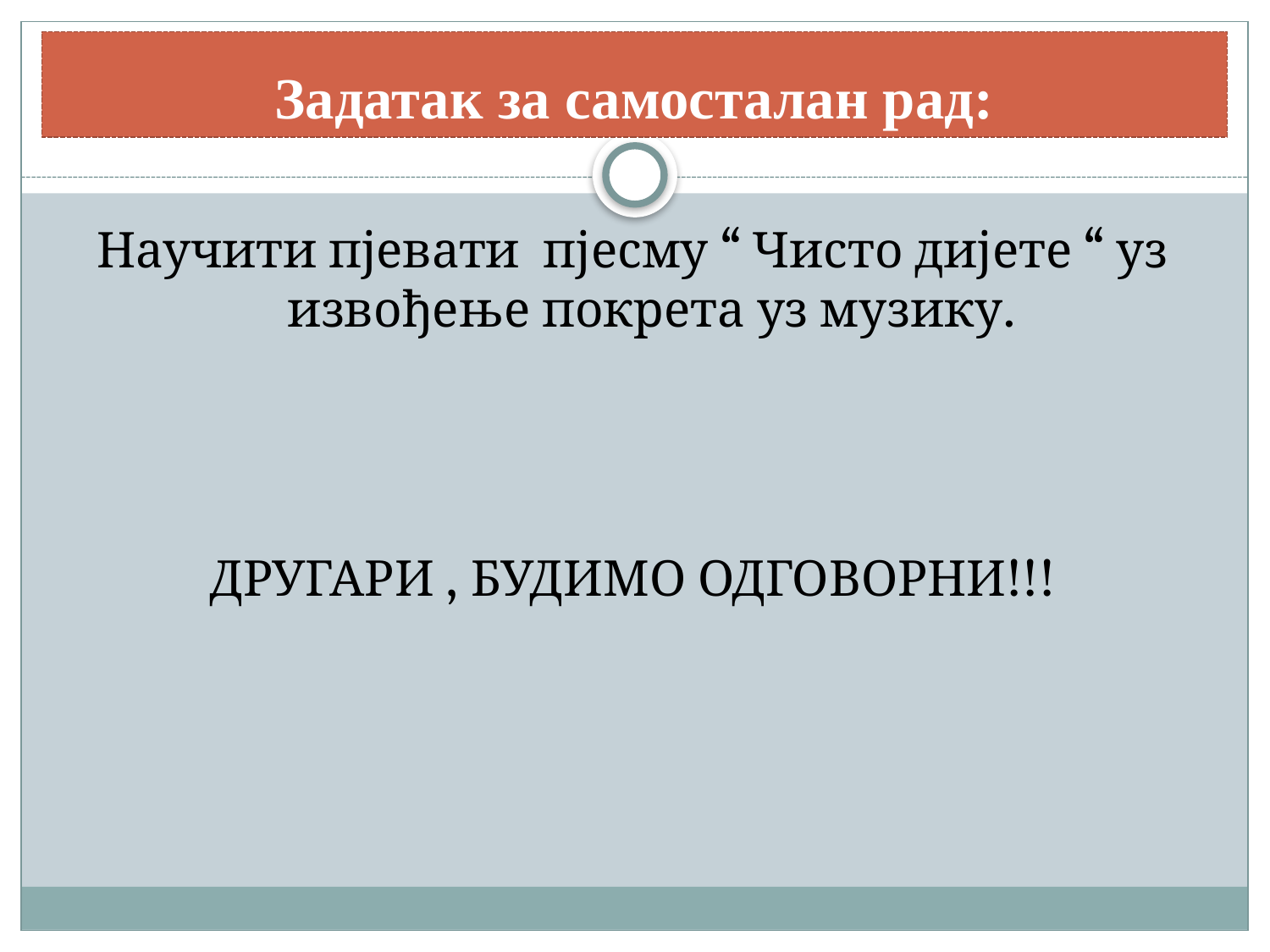

# Задатак за самосталан рад:
Научити пјевати  пјесму “ Чисто дијете “ уз извођење покрета уз музику.

ДРУГАРИ , БУДИМО ОДГОВОРНИ!!!